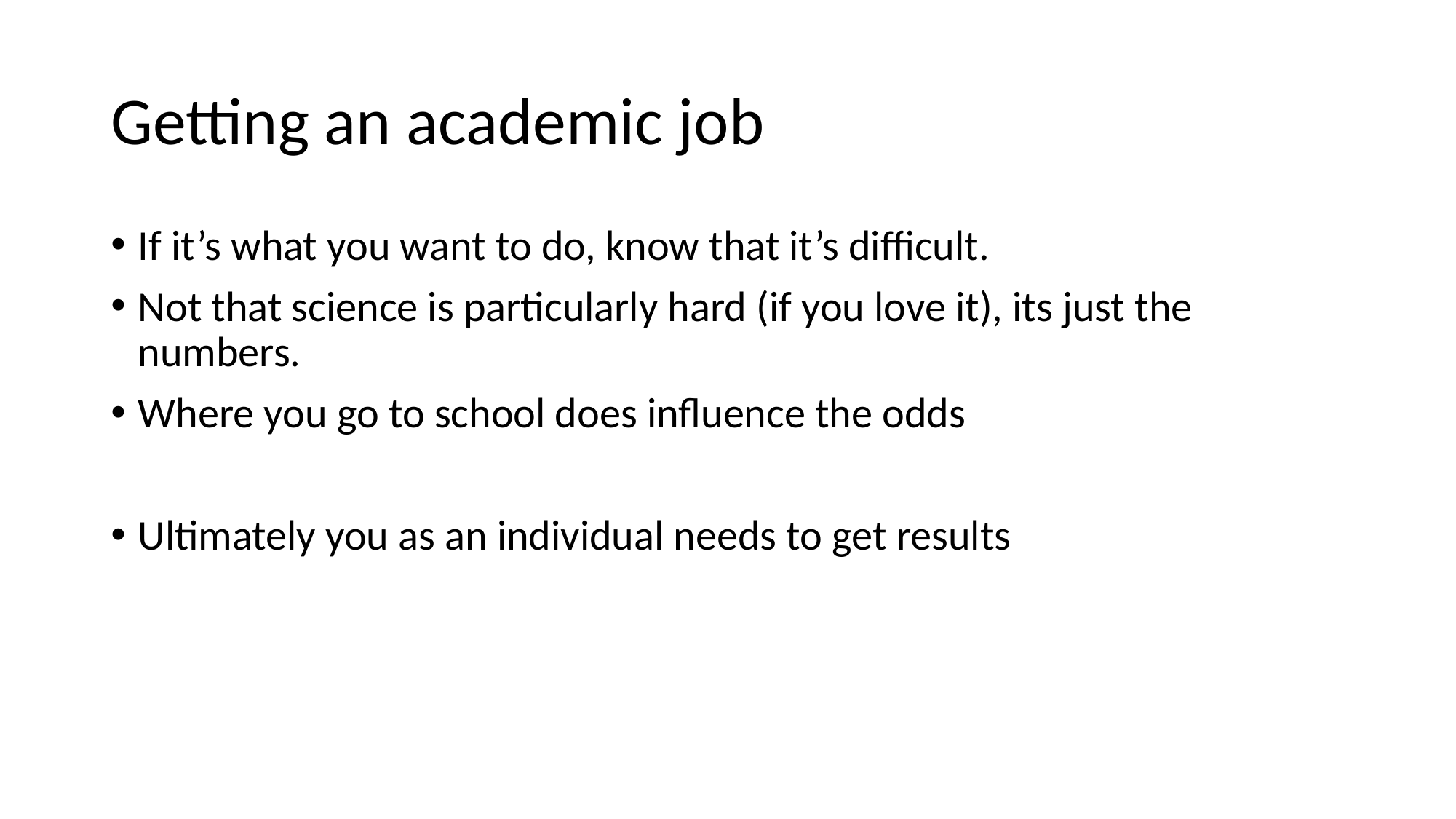

# Getting an academic job
If it’s what you want to do, know that it’s difficult.
Not that science is particularly hard (if you love it), its just the numbers.
Where you go to school does influence the odds

Ultimately you as an individual needs to get results